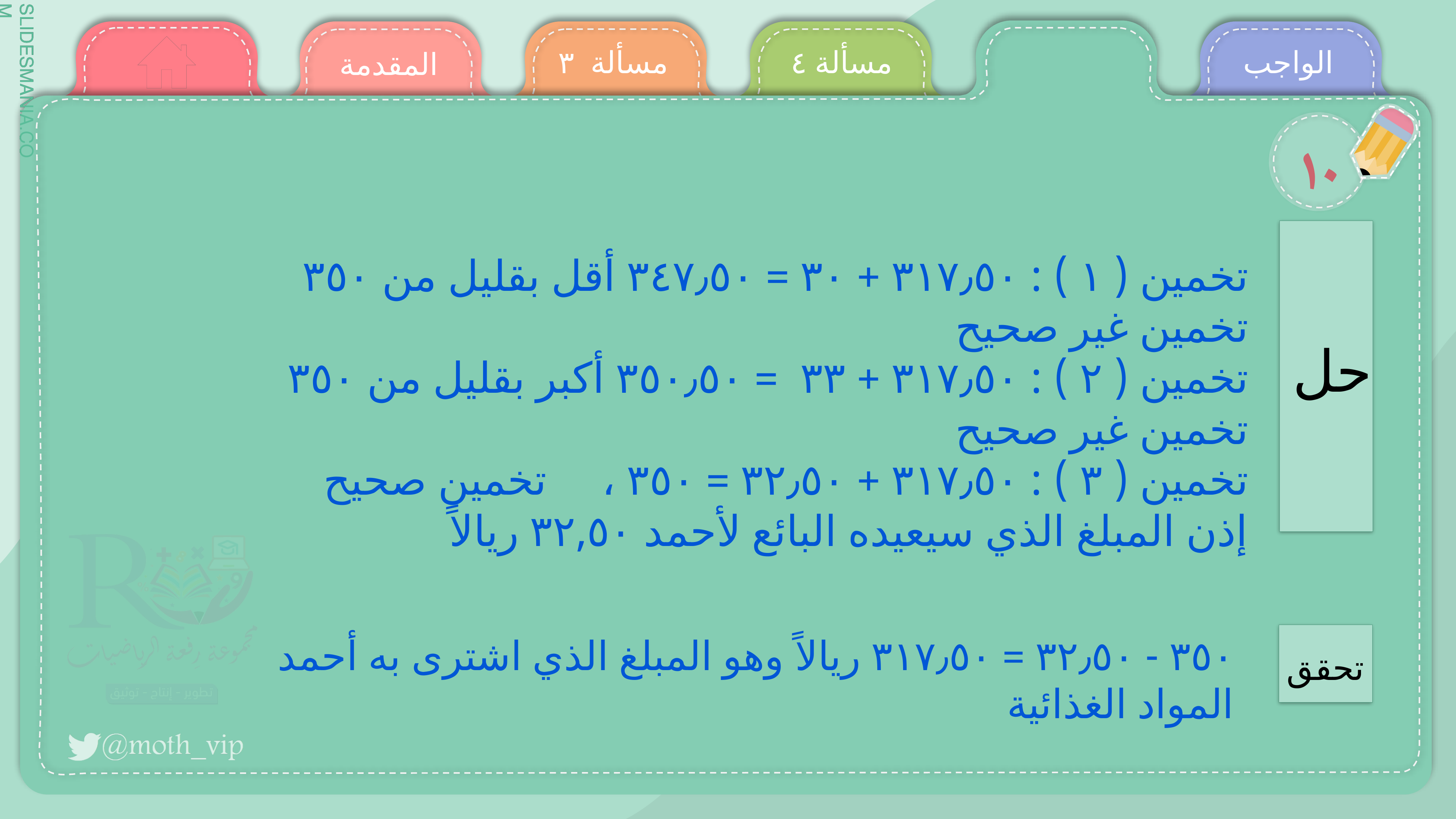

مسألة  ٣
مسألة ٤
الواجب
المقدمة

١٠

تخمين ( ۱ ) : ٣١٧٫٥٠ + ۳۰ = ٣٤٧٫٥٠ أقل بقليل من ٣٥٠    تخمين غير صحيح
تخمين ( ۲ ) : ٣١٧٫٥٠ + ۳۳  = ٣٥٠٫٥٠ أكبر بقليل من ٣٥٠   تخمين غير صحيح
تخمين ( ۳ ) : ٣١٧٫٥٠ + ٣٢٫٥٠ = ٣٥٠ ،     تخمين صحيح
إذن المبلغ الذي سيعيده البائع لأحمد ٣٢,٥٠ ريالاً
حل
تحقق
٣٥٠ - ٣٢٫٥٠ = ٣١٧٫٥٠ ريالاً وهو المبلغ الذي اشترى به أحمد المواد الغذائية